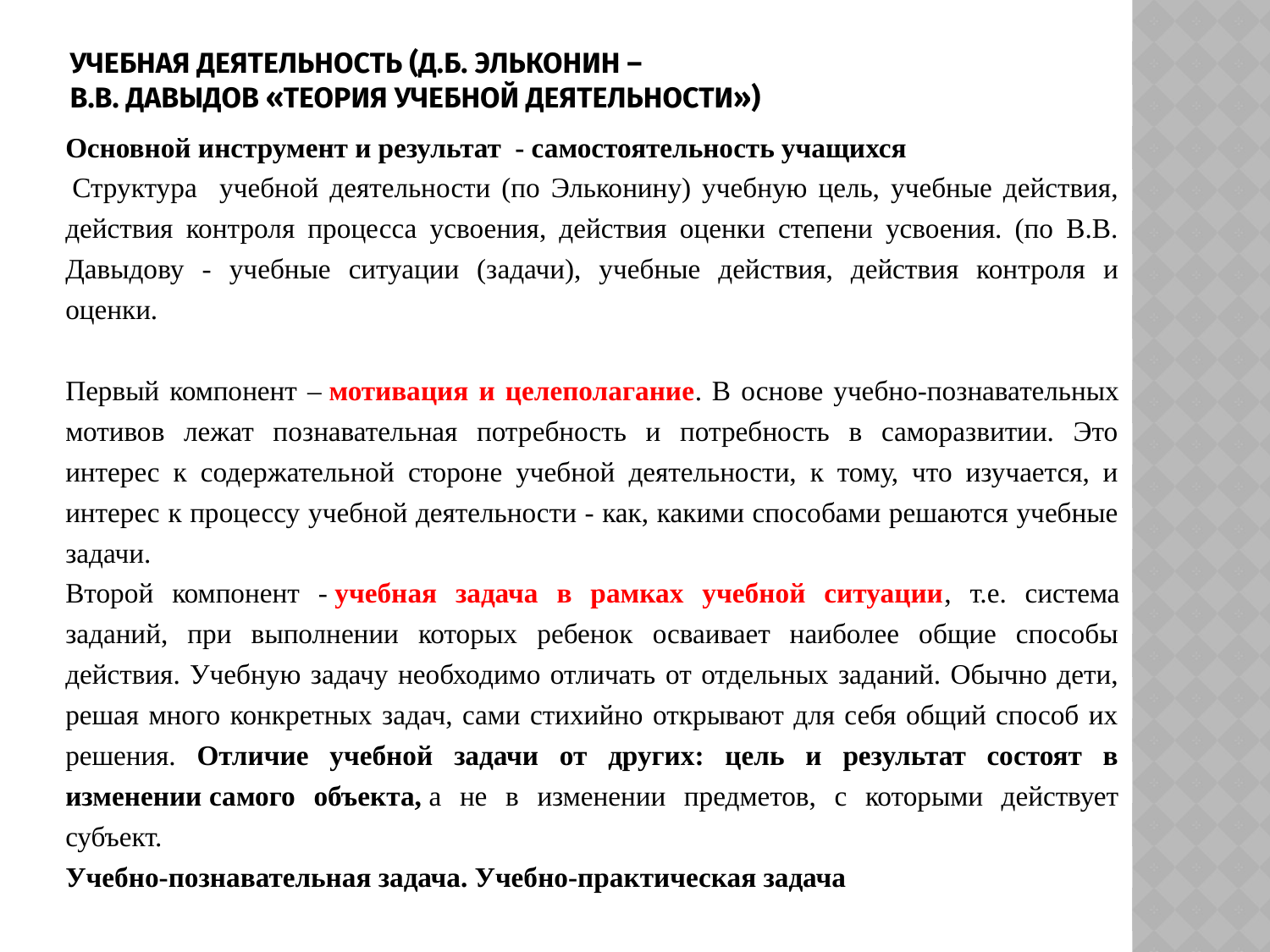

# Учебная деятельность (Д.Б. Эльконин – В.В. Давыдов «Теория учебной деятельности»)
Основной инструмент и результат  - самостоятельность учащихся
 Структура  учебной деятельности (по Эльконину) учебную цель, учебные действия, действия контроля процесса усвоения, действия оценки степени усвоения. (по В.В. Давыдову - учебные ситуации (задачи), учебные действия, действия контроля и оценки.

Первый компонент – мотивация и целеполагание. В основе учебно-познавательных мотивов лежат познавательная потребность и потребность в саморазвитии. Это интерес к содержательной стороне учебной деятельности, к тому, что изучается, и интерес к процессу учебной деятельности - как, какими способами решаются учебные задачи.
Второй компонент - учебная задача в рамках учебной ситуации, т.е. система заданий, при выполнении которых ребенок осваивает наиболее общие способы действия. Учебную задачу необходимо отличать от отдельных заданий. Обычно дети, решая много конкретных задач, сами стихийно открывают для себя общий способ их решения. Отличие учебной задачи от других: цель и результат состоят в изменении самого объекта, а не в изменении предметов, с которыми действует субъект.
Учебно-познавательная задача. Учебно-практическая задача